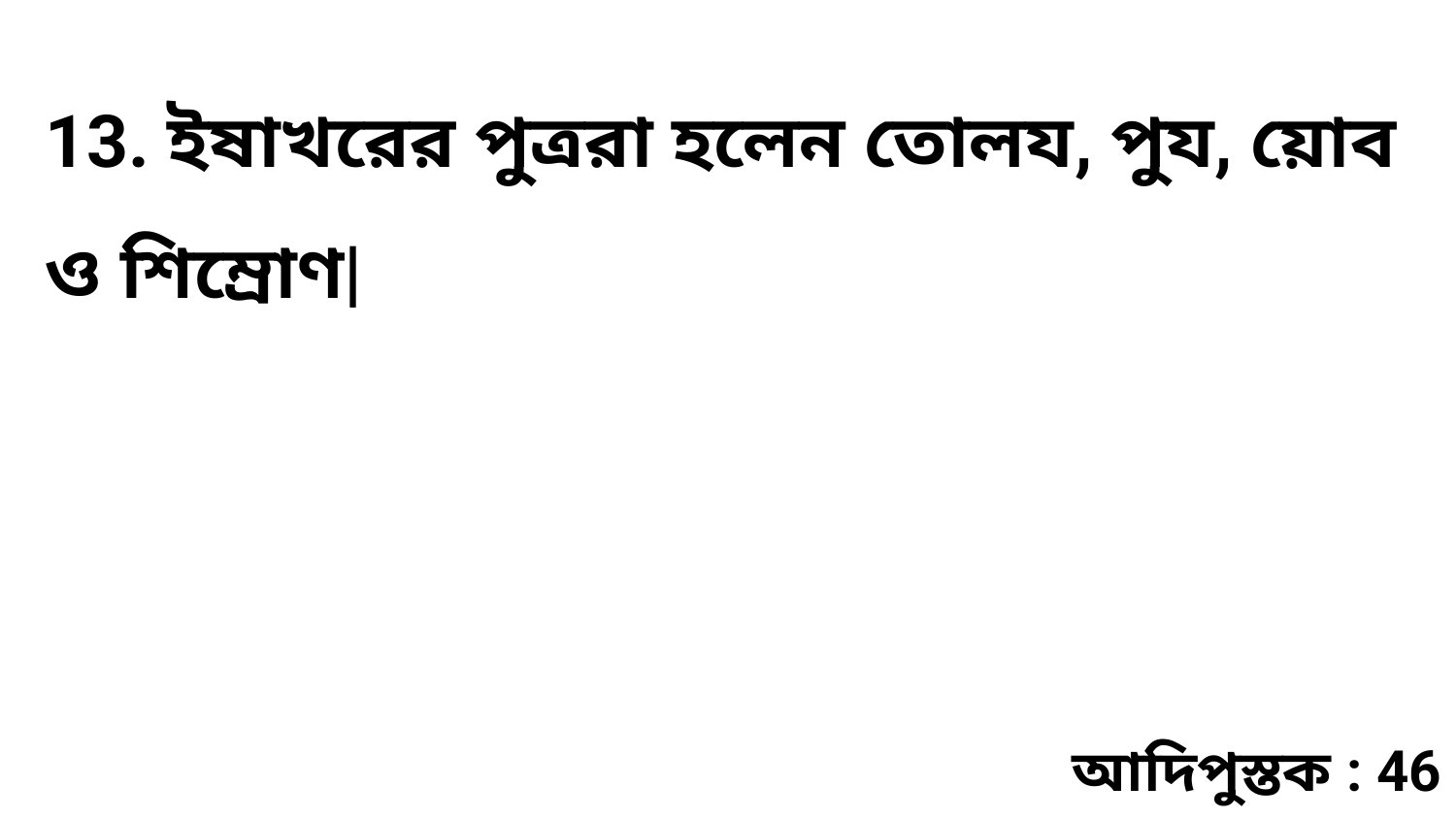

13. ইষাখরের পুত্ররা হলেন তোলয, পুয, য়োব ও শিম্রোণ|
আদিপুস্তক : 46